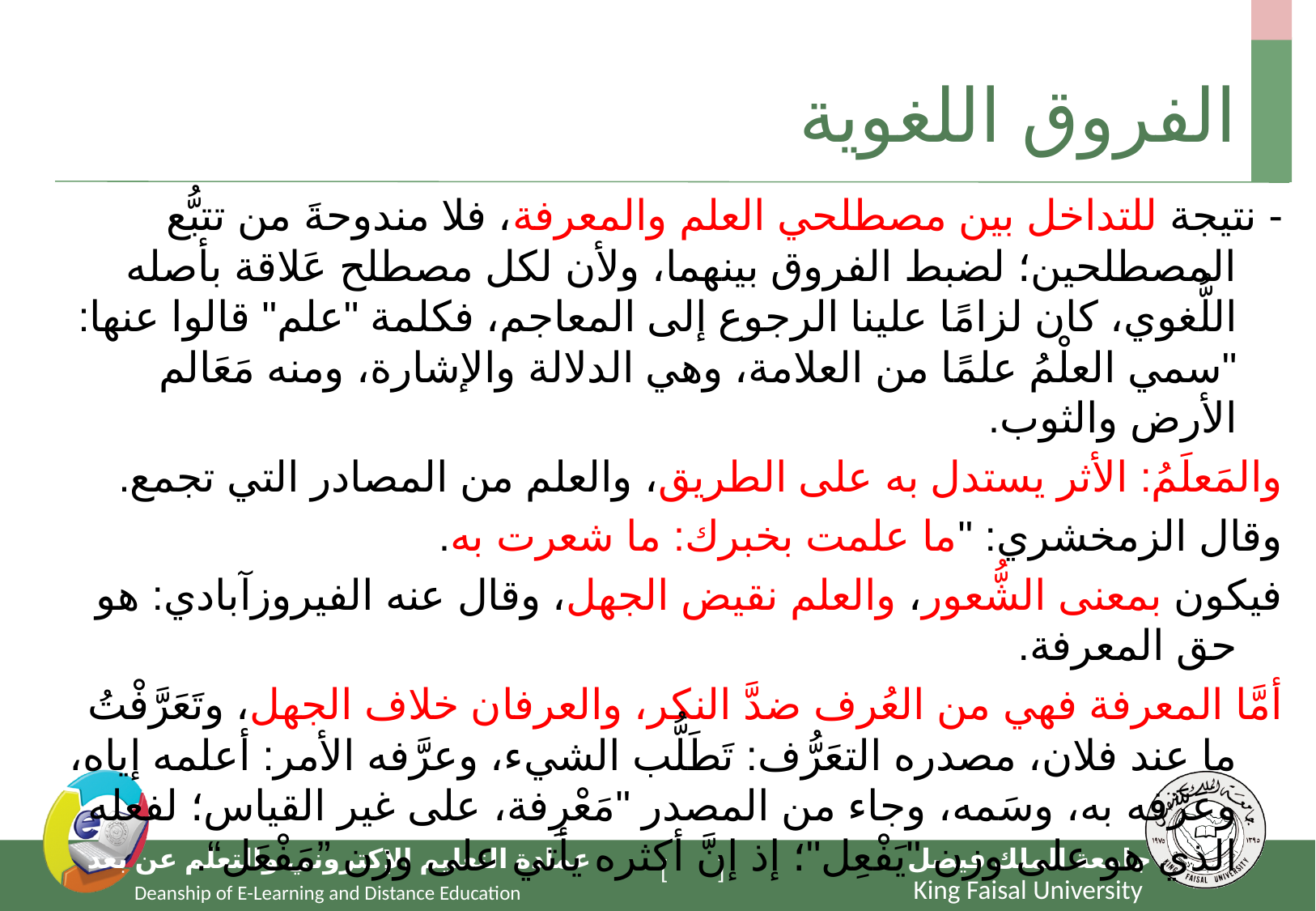

# الفروق اللغوية
- نتيجة للتداخل بين مصطلحي العلم والمعرفة، فلا مندوحةَ من تتبُّع المصطلحين؛ لضبط الفروق بينهما، ولأن لكل مصطلح عَلاقة بأصله اللُّغوي، كان لزامًا علينا الرجوع إلى المعاجم، فكلمة "علم" قالوا عنها: "سمي العلْمُ علمًا من العلامة، وهي الدلالة والإشارة، ومنه مَعَالم الأرض والثوب.
والمَعلَمُ: الأثر يستدل به على الطريق، والعلم من المصادر التي تجمع.
وقال الزمخشري: "ما علمت بخبرك: ما شعرت به.
فيكون بمعنى الشُّعور، والعلم نقيض الجهل، وقال عنه الفيروزآبادي: هو حق المعرفة.
أمَّا المعرفة فهي من العُرف ضدَّ النكر، والعرفان خلاف الجهل، وتَعَرَّفْتُ ما عند فلان، مصدره التعَرُّف: تَطَلُّب الشيء، وعرَّفه الأمر: أعلمه إياه، وعَرَّفه به، وسَمه، وجاء من المصدر "مَعْرِفة، على غير القياس؛ لفعله الذي هو على وزن "يَفْعِل"؛ إذ إنَّ أكثره يأتي على وزن ”مَفْعَل“.